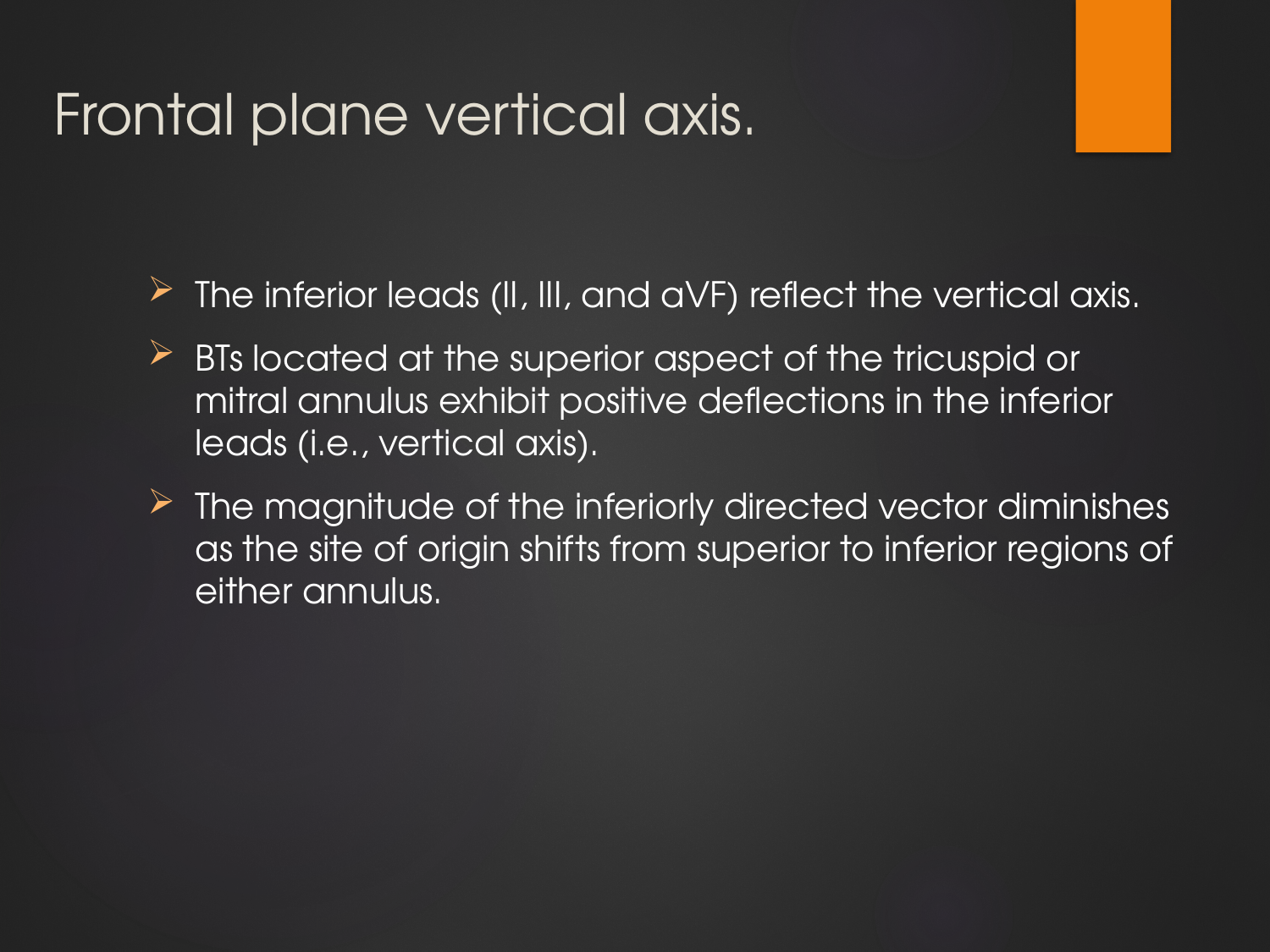

# Frontal plane vertical axis.

The inferior leads (II, III, and aVF) reflect the vertical axis.
BTs located at the superior aspect of the tricuspid or mitral annulus exhibit positive deflections in the inferior leads (i.e., vertical axis).
The magnitude of the inferiorly directed vector diminishes as the site of origin shifts from superior to inferior regions of either annulus.